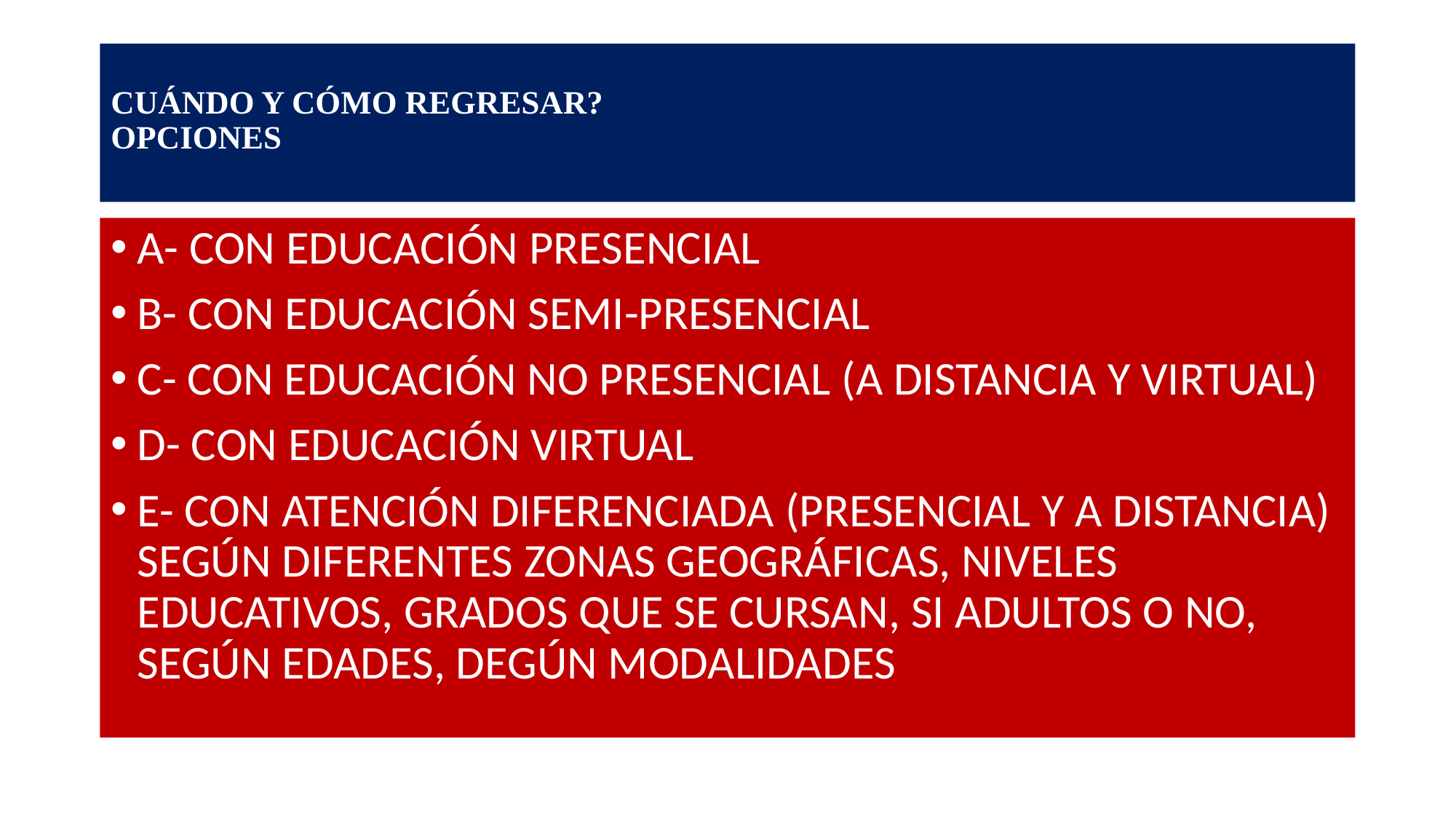

# CUÁNDO Y CÓMO REGRESAR? OPCIONES
A- CON EDUCACIÓN PRESENCIAL
B- CON EDUCACIÓN SEMI-PRESENCIAL
C- CON EDUCACIÓN NO PRESENCIAL (A DISTANCIA Y VIRTUAL)
D- CON EDUCACIÓN VIRTUAL
E- CON ATENCIÓN DIFERENCIADA (PRESENCIAL Y A DISTANCIA) SEGÚN DIFERENTES ZONAS GEOGRÁFICAS, NIVELES EDUCATIVOS, GRADOS QUE SE CURSAN, SI ADULTOS O NO, SEGÚN EDADES, DEGÚN MODALIDADES